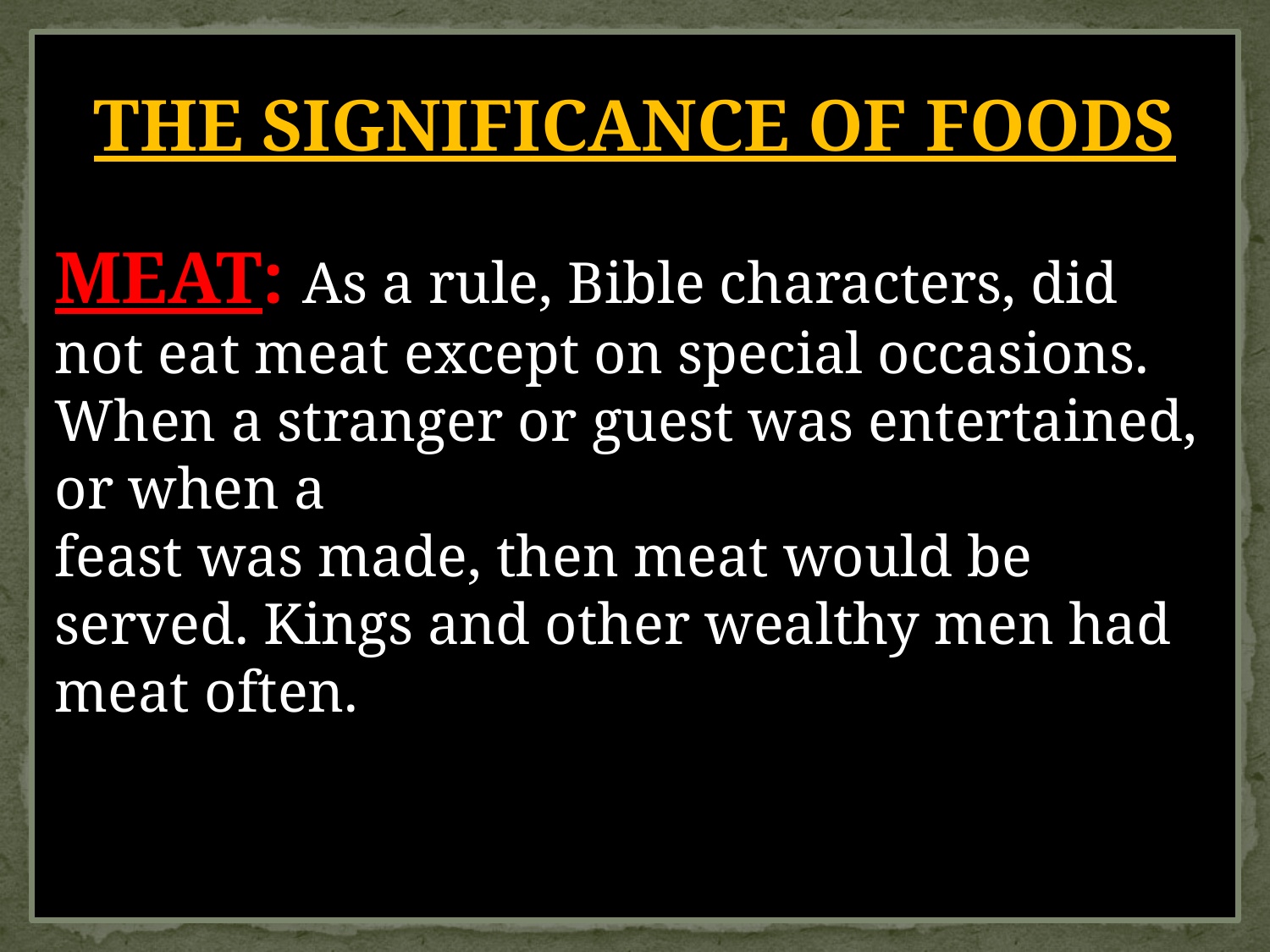

THE SIGNIFICANCE OF FOODS

MEAT: As a rule, Bible characters, did not eat meat except on special occasions. When a stranger or guest was entertained, or when a
feast was made, then meat would be served. Kings and other wealthy men had meat often.